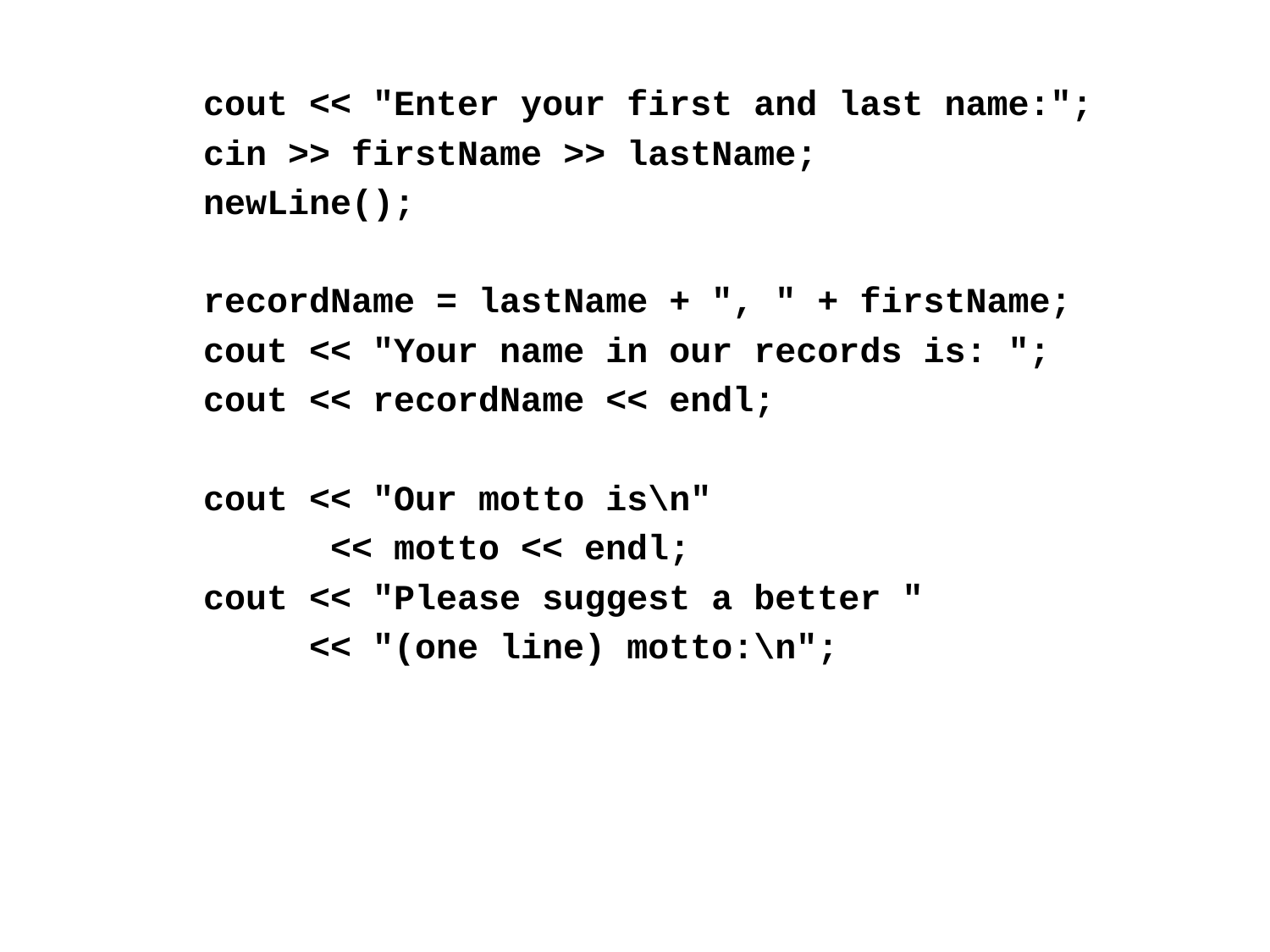

cout << "Enter your first and last name:";
	cin >> firstName >> lastName;
	newLine();

	recordName = lastName + ", " + firstName;
	cout << "Your name in our records is: ";
	cout << recordName << endl;

	cout << "Our motto is\n"
		<< motto << endl;
	cout << "Please suggest a better "
           << "(one line) motto:\n";